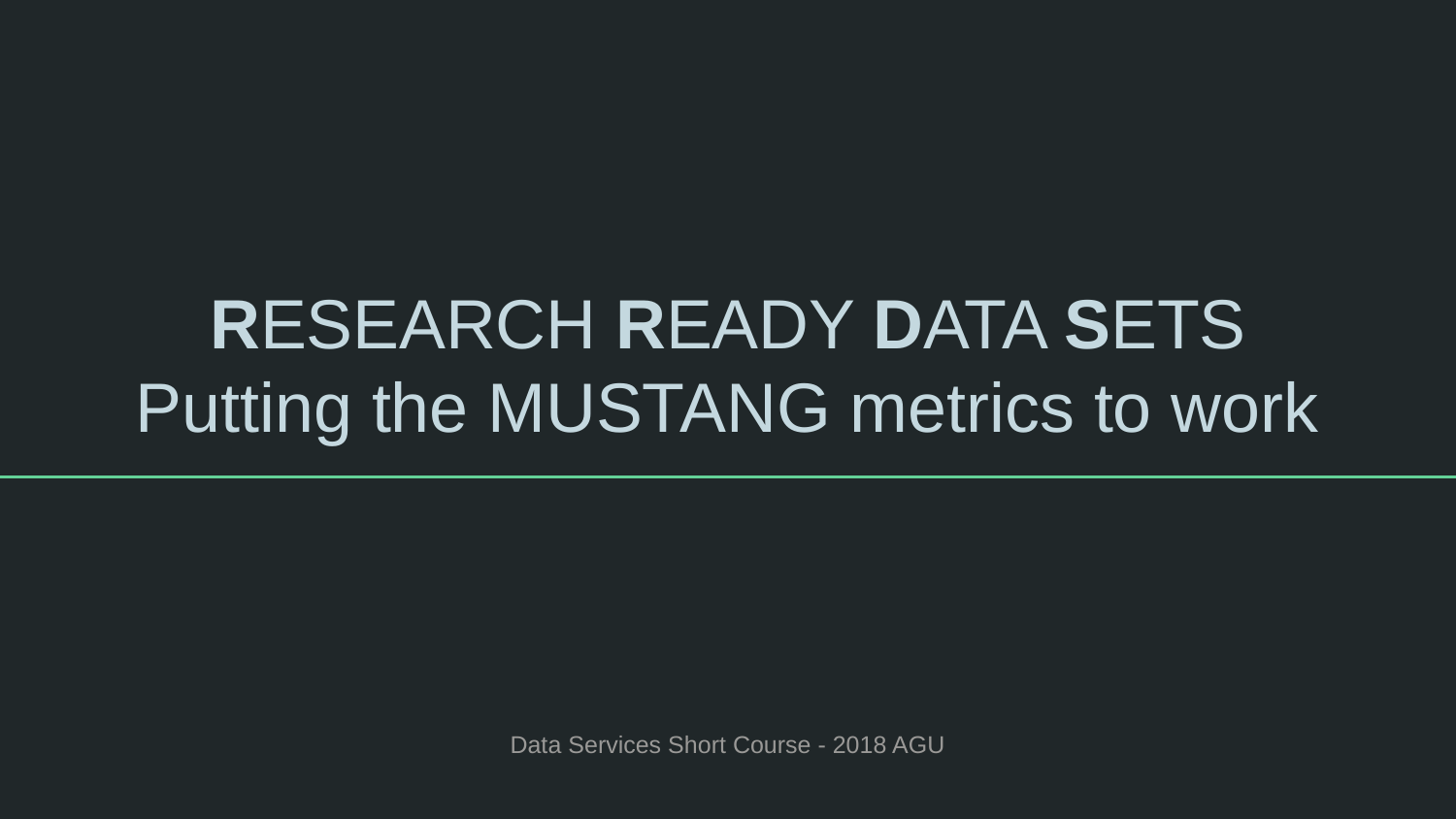

# RESEARCH READY DATA SETS
Putting the MUSTANG metrics to work
Data Services Short Course - 2018 AGU